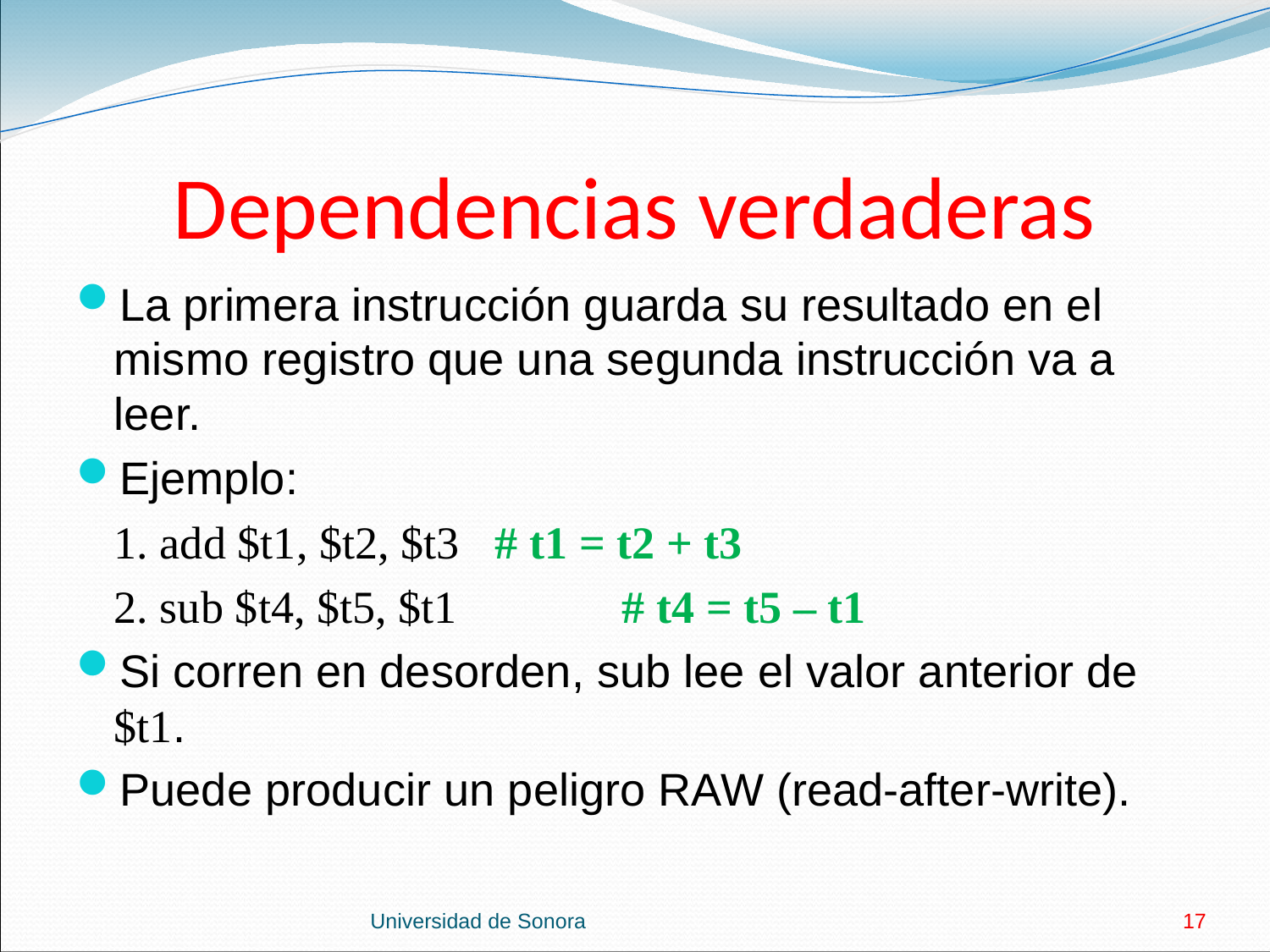

# Dependencias verdaderas
La primera instrucción guarda su resultado en el mismo registro que una segunda instrucción va a leer.
Ejemplo:
	1. add $t1, $t2, $t3	# t1 = t2 + t3
	2. sub $t4, $t5, $t1		# t4 = t5 – t1
Si corren en desorden, sub lee el valor anterior de $t1.
Puede producir un peligro RAW (read-after-write).
Universidad de Sonora
17